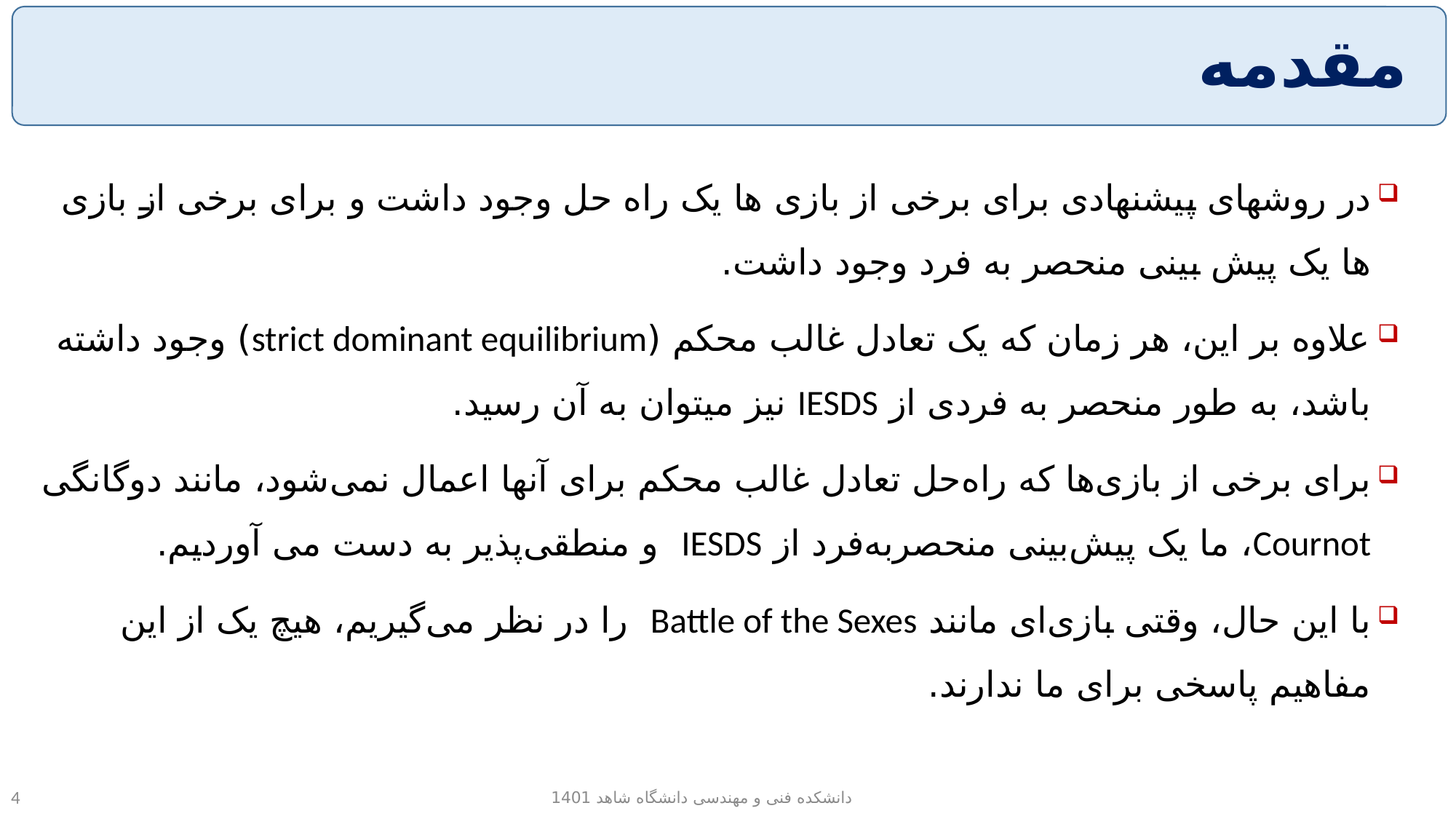

# مقدمه
در روشهای پیشنهادی برای برخی از بازی ها یک راه حل وجود داشت و برای برخی از بازی ها یک پیش بینی منحصر به فرد وجود داشت.
علاوه بر این، هر زمان که یک تعادل غالب محکم (strict dominant equilibrium) وجود داشته باشد، به طور منحصر به فردی از IESDS نیز میتوان به آن رسید.
برای برخی از بازی‌ها که راه‌حل تعادل غالب محکم برای آنها اعمال نمی‌شود، مانند دوگانگی Cournot، ما یک پیش‌بینی منحصربه‌فرد از IESDS  و منطقی‌پذیر به دست می آوردیم.
با این حال، وقتی بازی‌ای مانند Battle of the Sexes  را در نظر می‌گیریم، هیچ یک از این مفاهیم پاسخی برای ما ندارند.
دانشکده فنی و مهندسی دانشگاه شاهد 1401
4